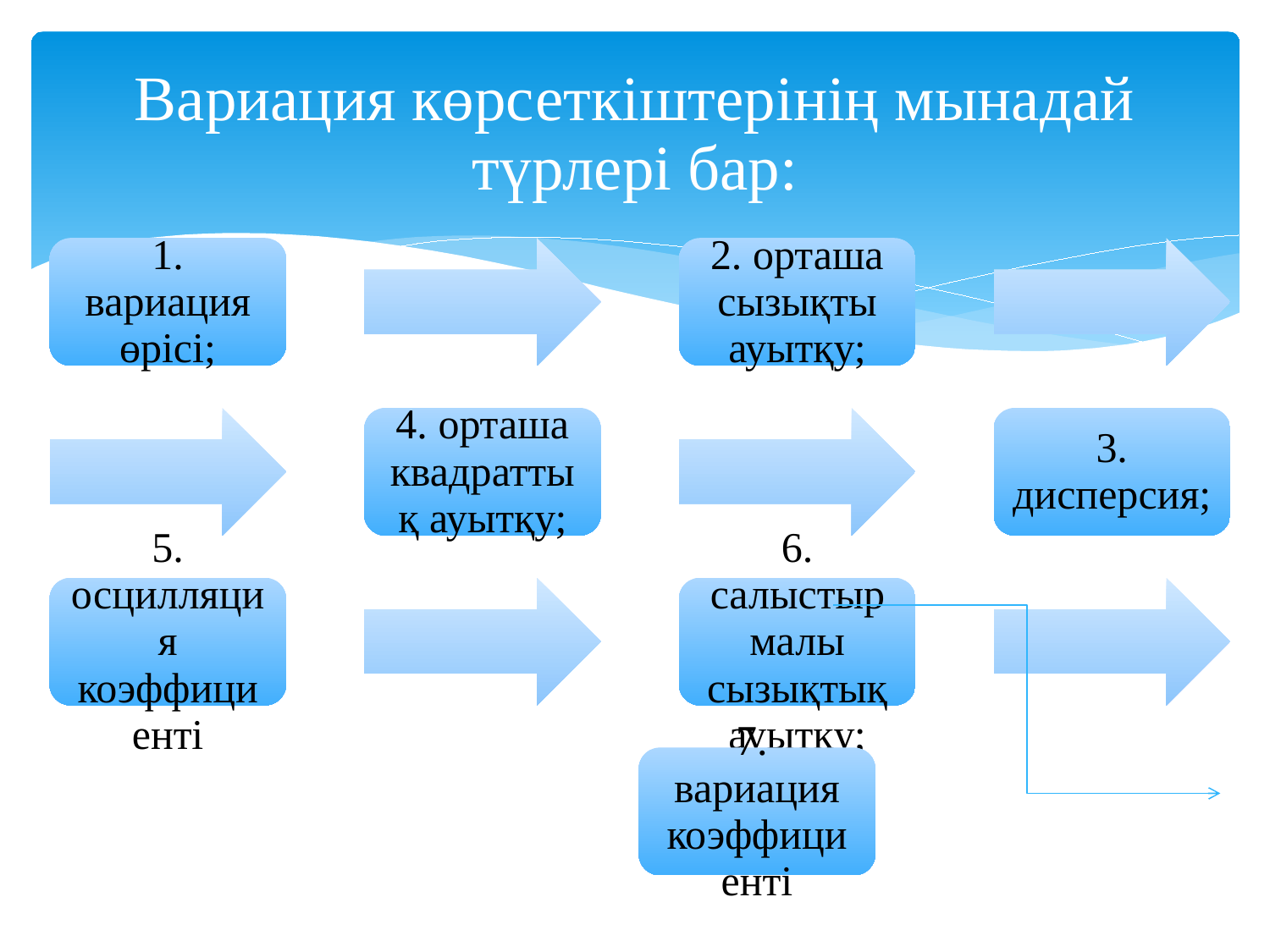

# Вариация көрсеткіштерінің мынадай түрлері бар:
1. вариация өрісі;
3. дисперсия;
4. орташа квадраттық ауытқу;
5. осцилляция коэффициенті
6. салыстырмалы сызықтық ауытқу;
7.  вариация коэффициенті
2. орташа сызықты ауытқу;